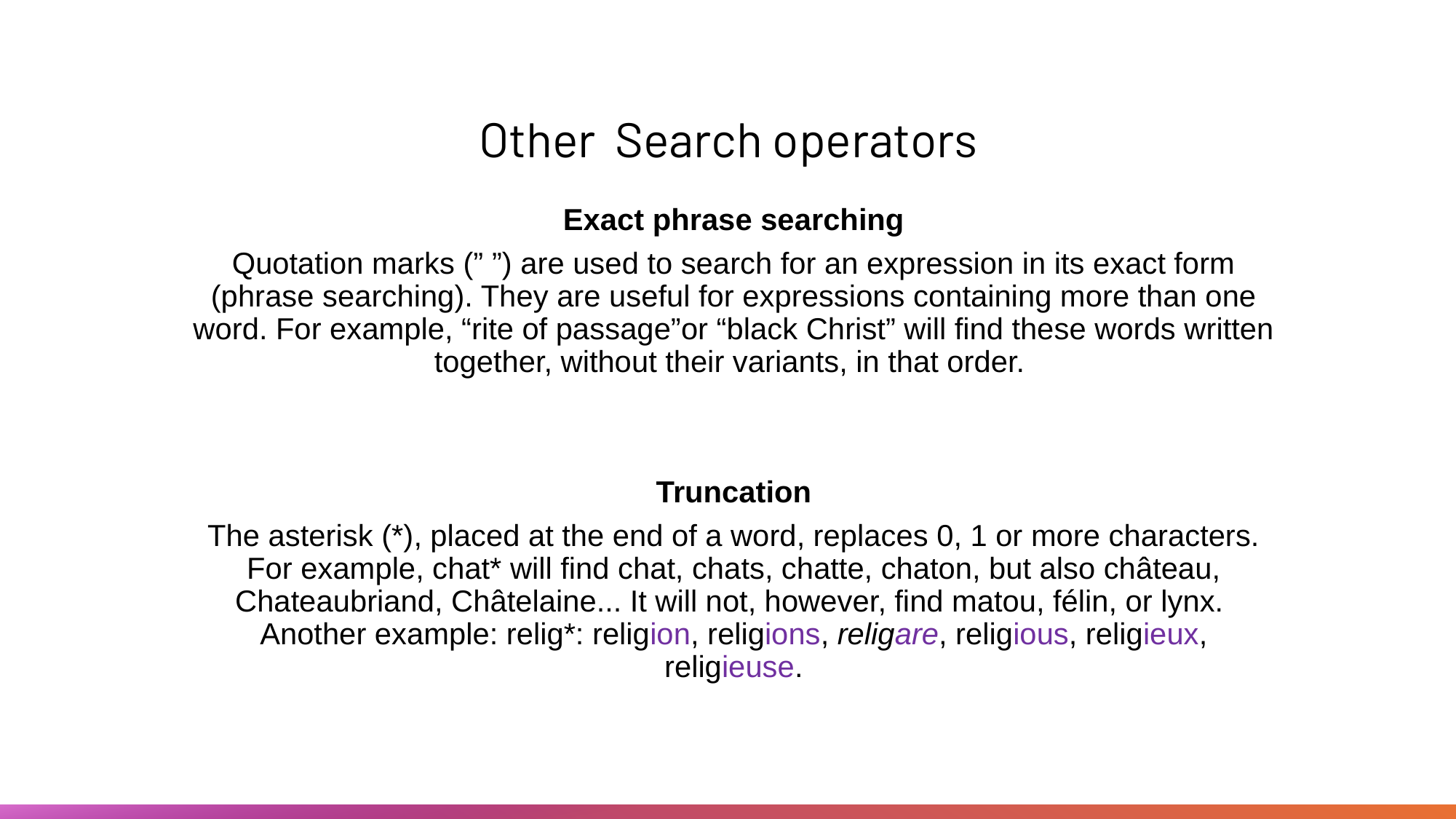

# Other  Search operators
Exact phrase searching
Quotation marks (” ”) are used to search for an expression in its exact form (phrase searching). They are useful for expressions containing more than one word. For example, “rite of passage”or “black Christ” will find these words written together, without their variants, in that order.

Truncation
The asterisk (*), placed at the end of a word, replaces 0, 1 or more characters. For example, chat* will find chat, chats, chatte, chaton, but also château, Chateaubriand, Châtelaine... It will not, however, find matou, félin, or lynx.  Another example: relig*: religion, religions, religare, religious, religieux, religieuse.